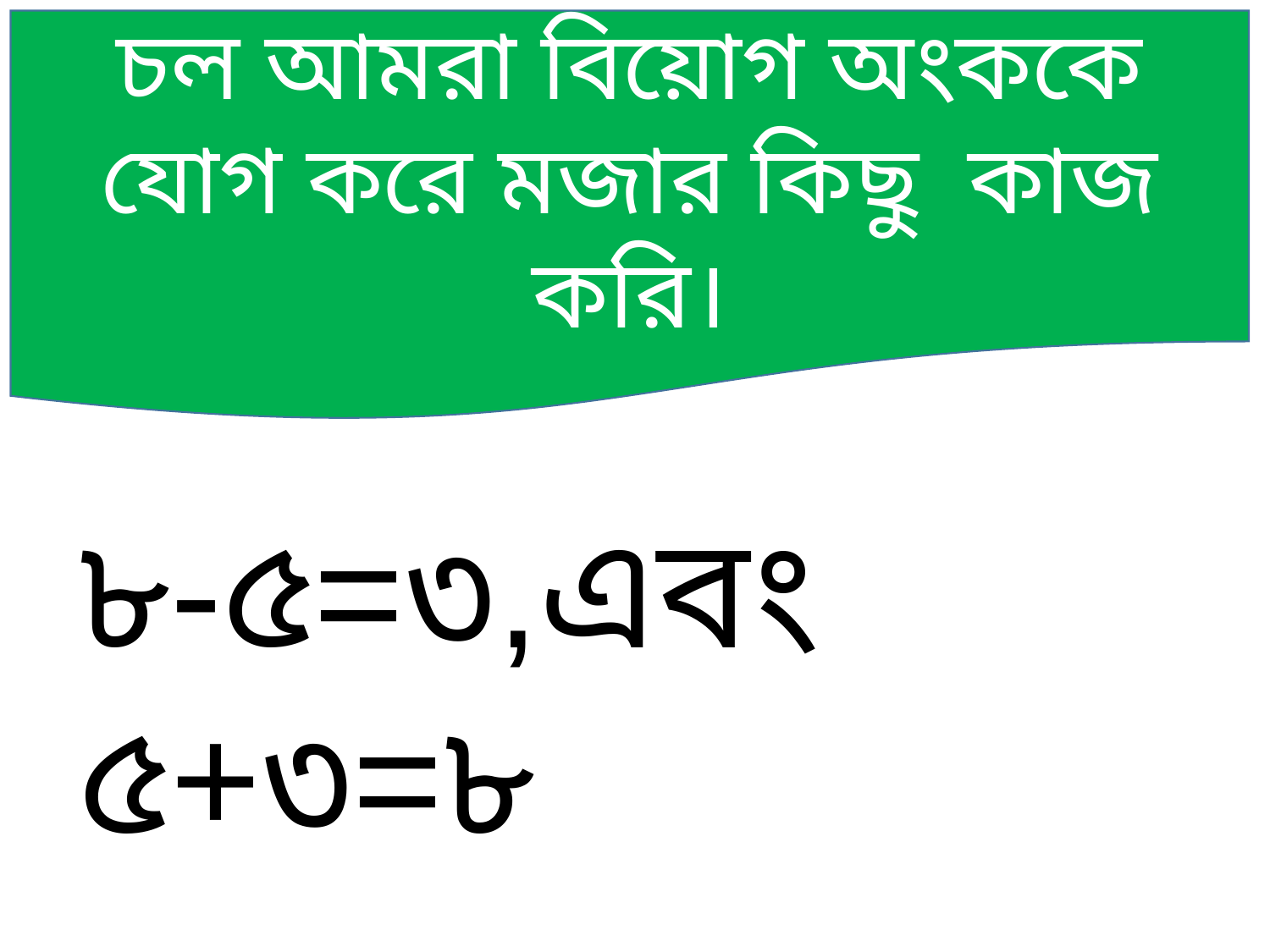

চল আমরা বিয়োগ অংককে যোগ করে মজার কিছু  কাজ করি।
৮-৫=৩,এবং ৫+৩=৮